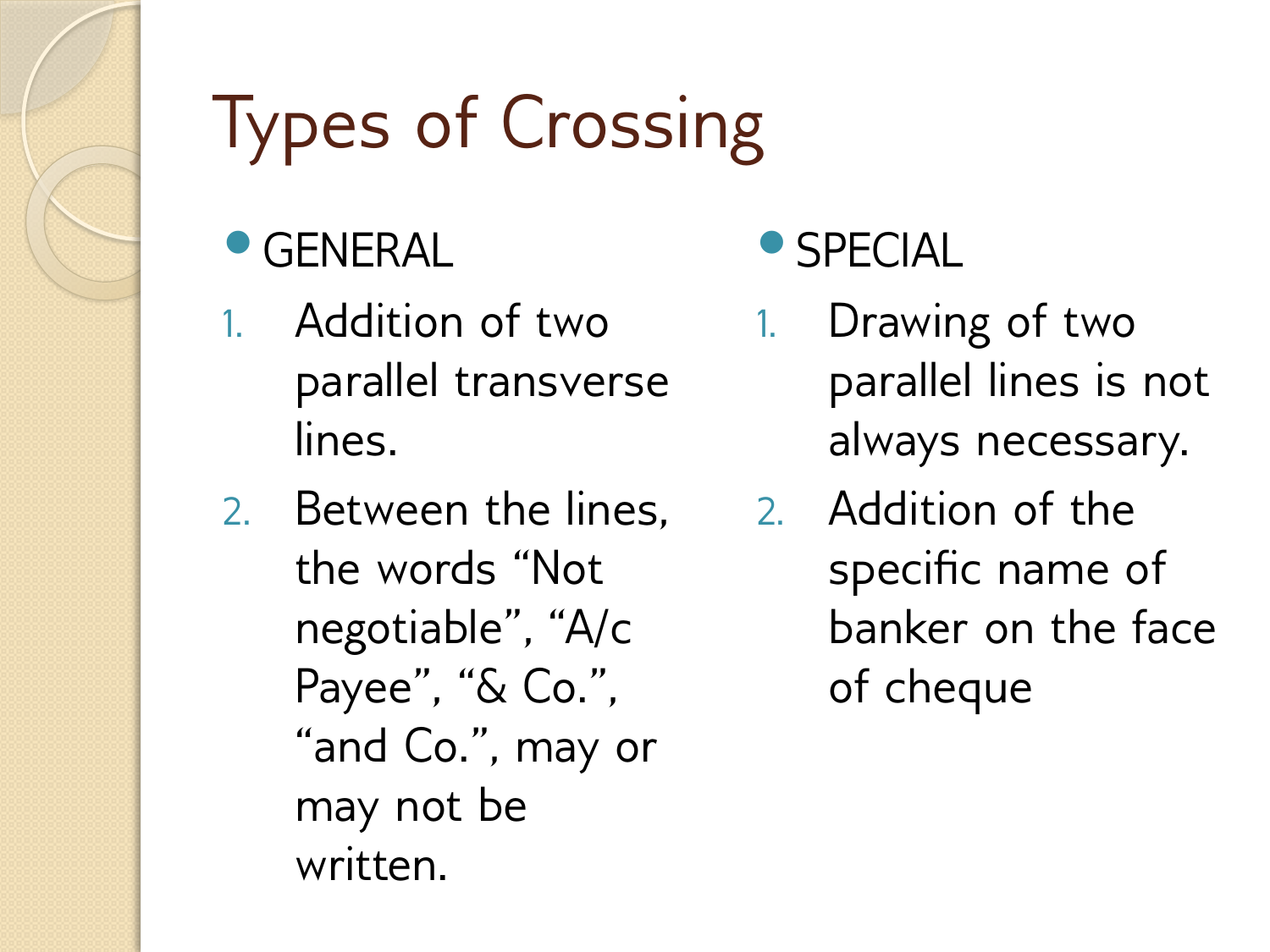

# Types of Crossing
GENERAL
Addition of two parallel transverse lines.
Between the lines, the words “Not negotiable”, “A/c Payee”, “& Co.”, “and Co.”, may or may not be written.

SPECIAL
Drawing of two parallel lines is not always necessary.
Addition of the specific name of banker on the face of cheque